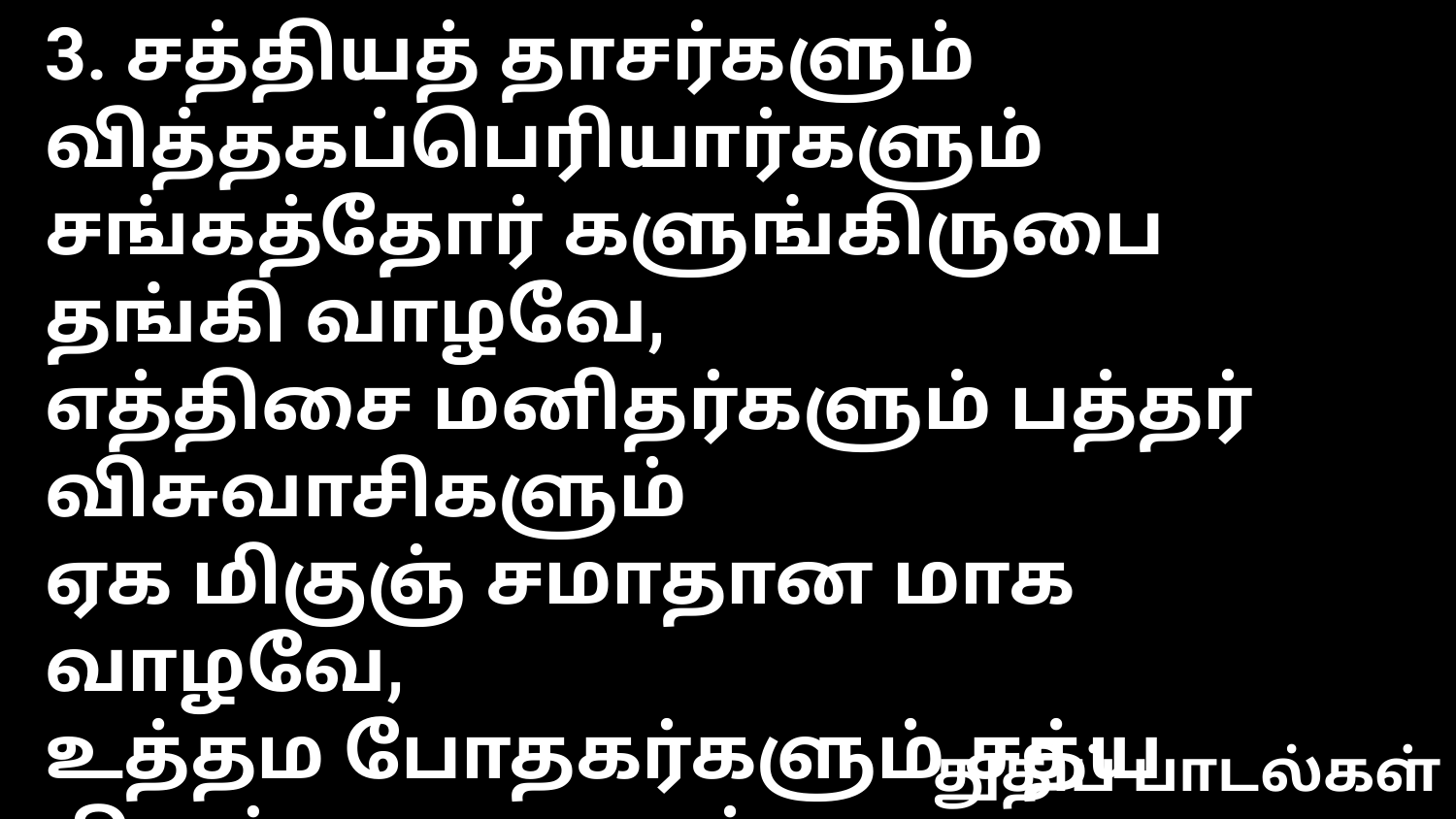

3. சத்தியத் தாசர்களும் வித்தகப்பெரியார்களும்
சங்கத்தோர் களுங்கிருபை தங்கி வாழவே,
எத்திசை மனிதர்களும் பத்தர் விசுவாசிகளும்
ஏக மிகுஞ் சமாதான மாக வாழவே,
உத்தம போதகர்களும் சத்ய திருச் சபைகளும்
உயர்ந்து; – வாழ, தீயோன்
பயந்து; – தாழ, மிக
நயந்து, கிறிஸ்துவிக்கு ஜெயந்தான், நயந்தான் என்றும்.

துதிப் பாடல்கள்